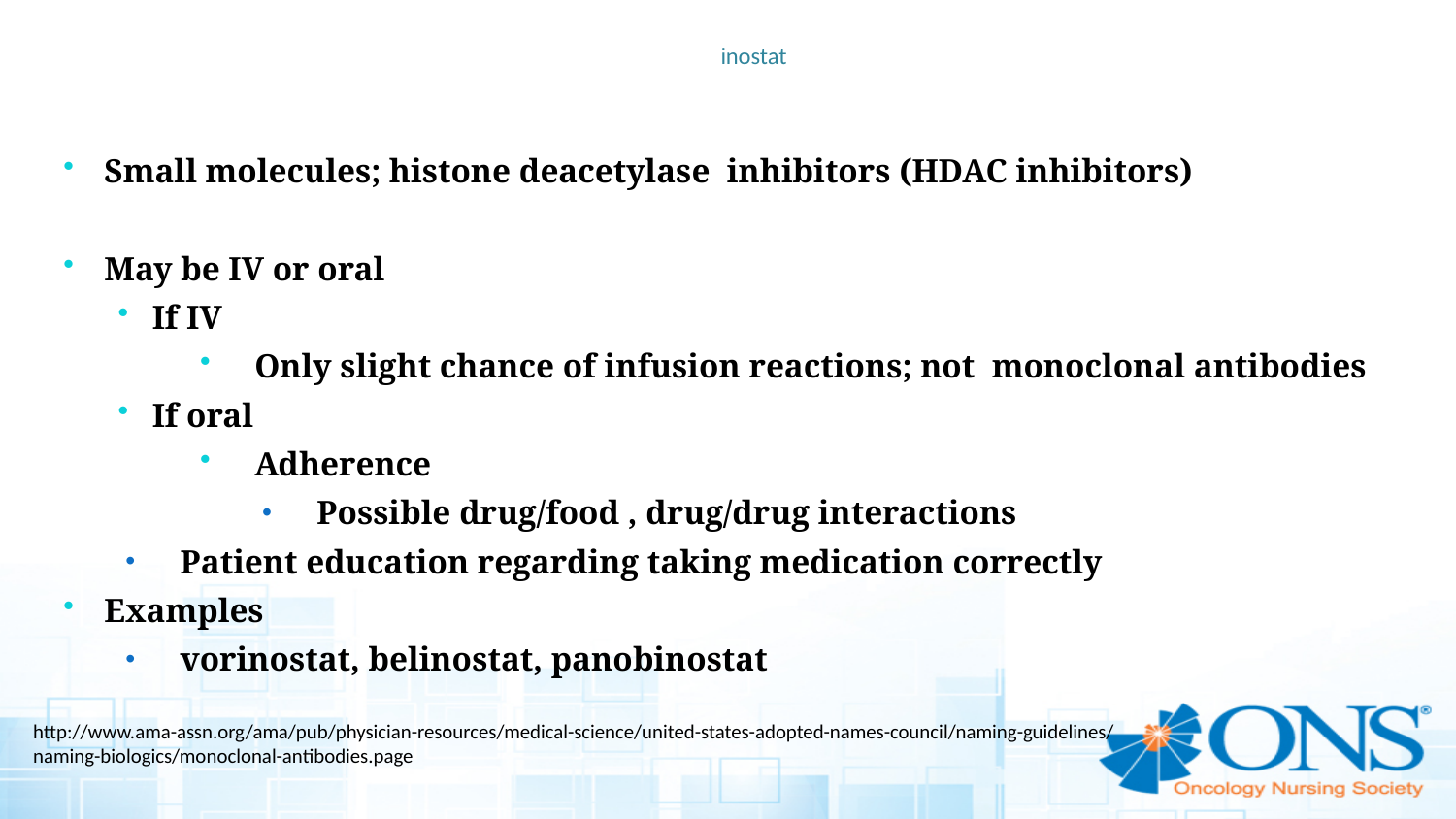

# inostat
Small molecules; histone deacetylase  inhibitors (HDAC inhibitors)

May be IV or oral
If IV
Only slight chance of infusion reactions; not  monoclonal antibodies
If oral
Adherence
Possible drug/food , drug/drug interactions
Patient education regarding taking medication correctly
Examples
vorinostat, belinostat, panobinostat
http://www.ama-assn.org/ama/pub/physician-resources/medical-science/united-states-adopted-names-council/naming-guidelines/naming-biologics/monoclonal-antibodies.page